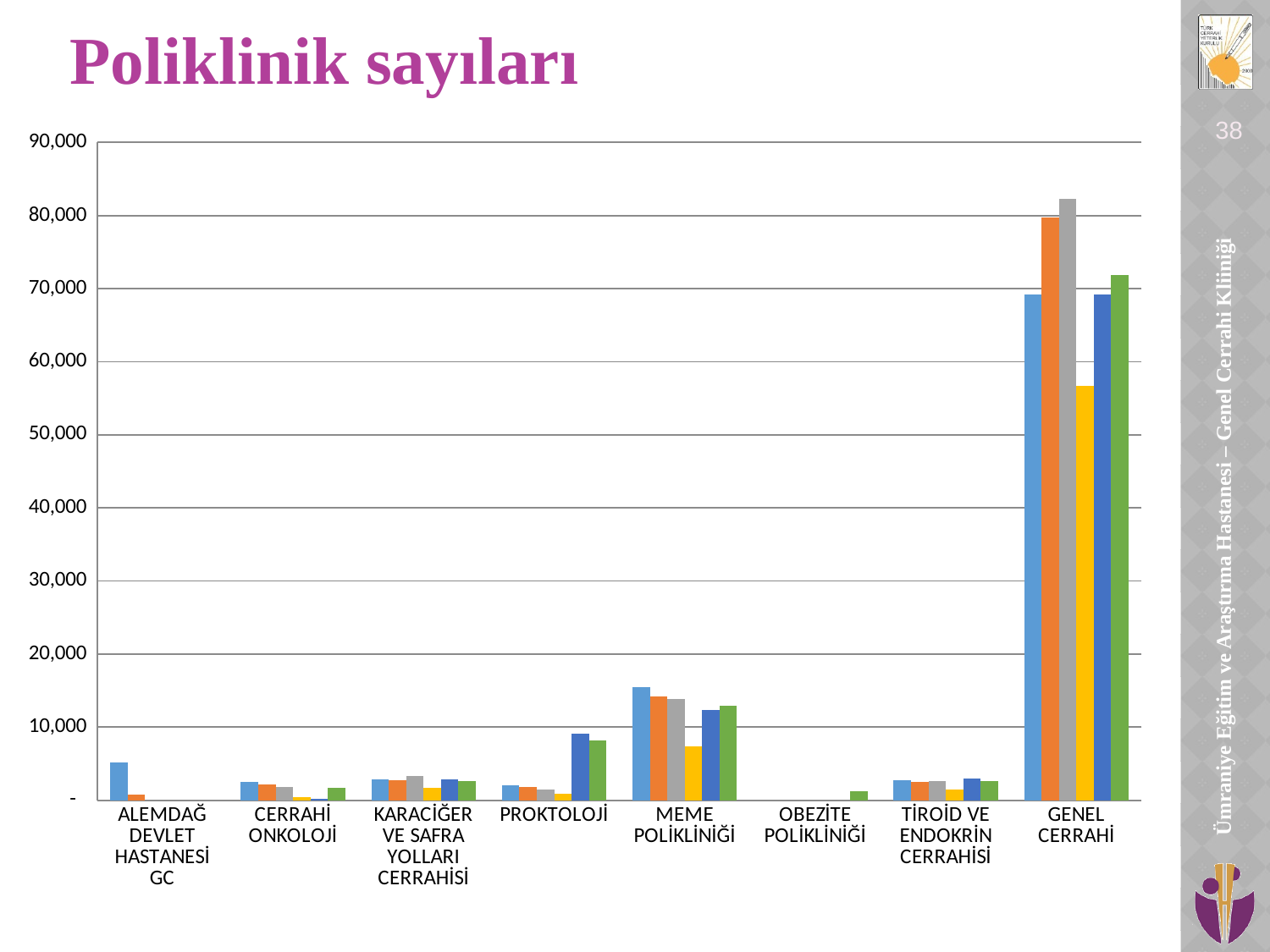

# Poliklinik sayıları
38

### Chart

| Category | 2017 | 2018 | 2019 | 2020 | 2021 | 2022 |
|---|---|---|---|---|---|---|
| ALEMDAĞ DEVLET HASTANESİ GC | 5153.0 | 705.0 | None | None | None | None |
| CERRAHİ ONKOLOJİ | 2499.0 | 2201.0 | 1827.0 | 468.0 | 155.0 | 1677.0 |
| KARACİĞER VE SAFRA YOLLARI CERRAHİSİ | 2786.0 | 2708.0 | 3282.0 | 1635.0 | 2821.0 | 2602.0 |
| PROKTOLOJİ | 1996.0 | 1827.0 | 1471.0 | 846.0 | 9089.0 | 8195.0 |
| MEME POLİKLİNİĞİ | 15467.0 | 14228.0 | 13790.0 | 7375.0 | 12364.0 | 12946.0 |
| OBEZİTE POLİKLİNİĞİ | None | None | None | None | None | 1203.0 |
| TİROİD VE ENDOKRİN CERRAHİSİ | 2767.0 | 2459.0 | 2578.0 | 1455.0 | 2964.0 | 2618.0 |
| GENEL CERRAHİ | 69175.0 | 79737.0 | 82313.0 | 56682.0 | 69163.0 | 71840.0 |